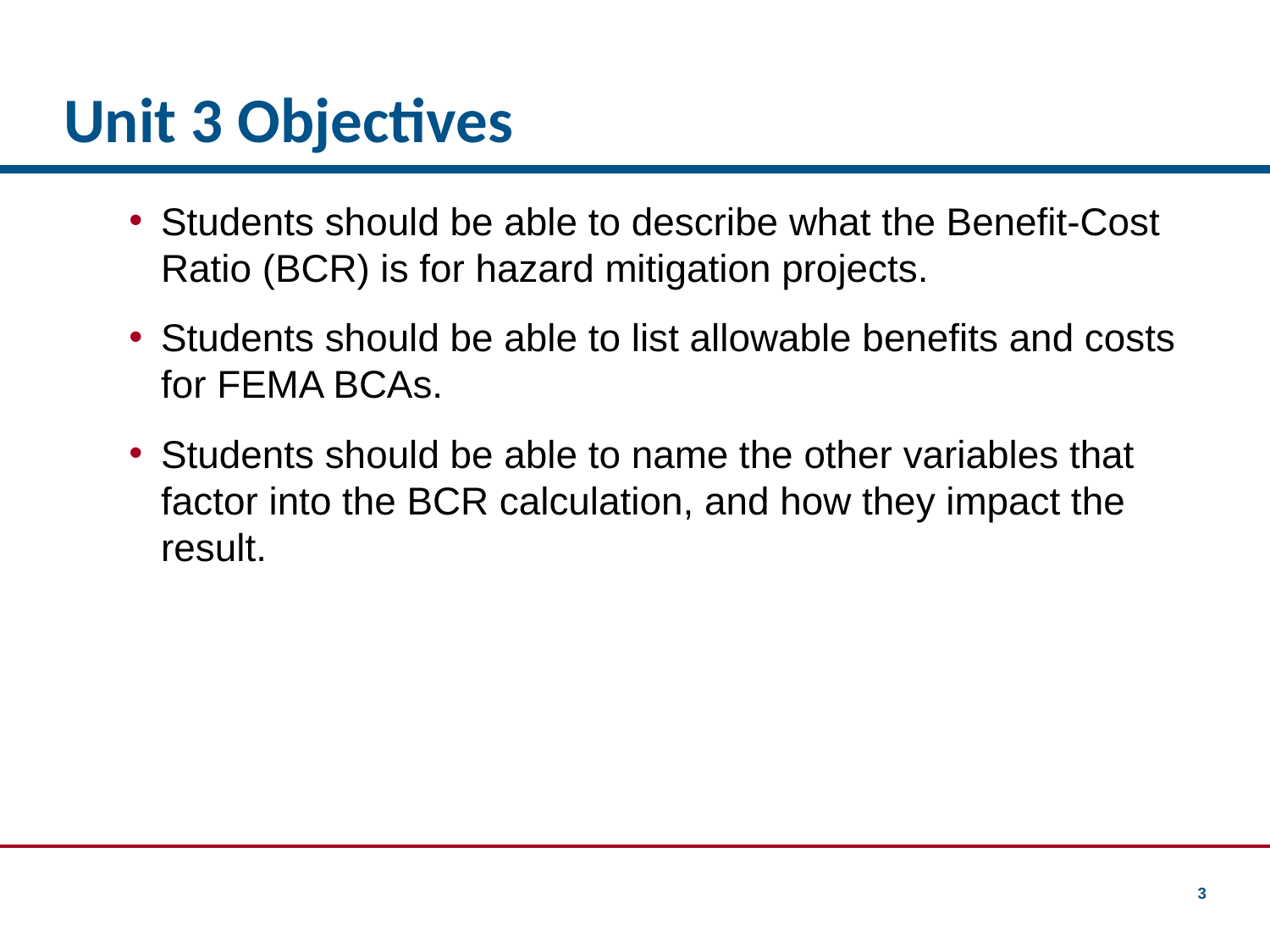

# Unit 3 Objectives
Students should be able to describe what the Benefit-Cost Ratio (BCR) is for hazard mitigation projects.
Students should be able to list allowable benefits and costs for FEMA BCAs.
Students should be able to name the other variables that factor into the BCR calculation, and how they impact the result.
3